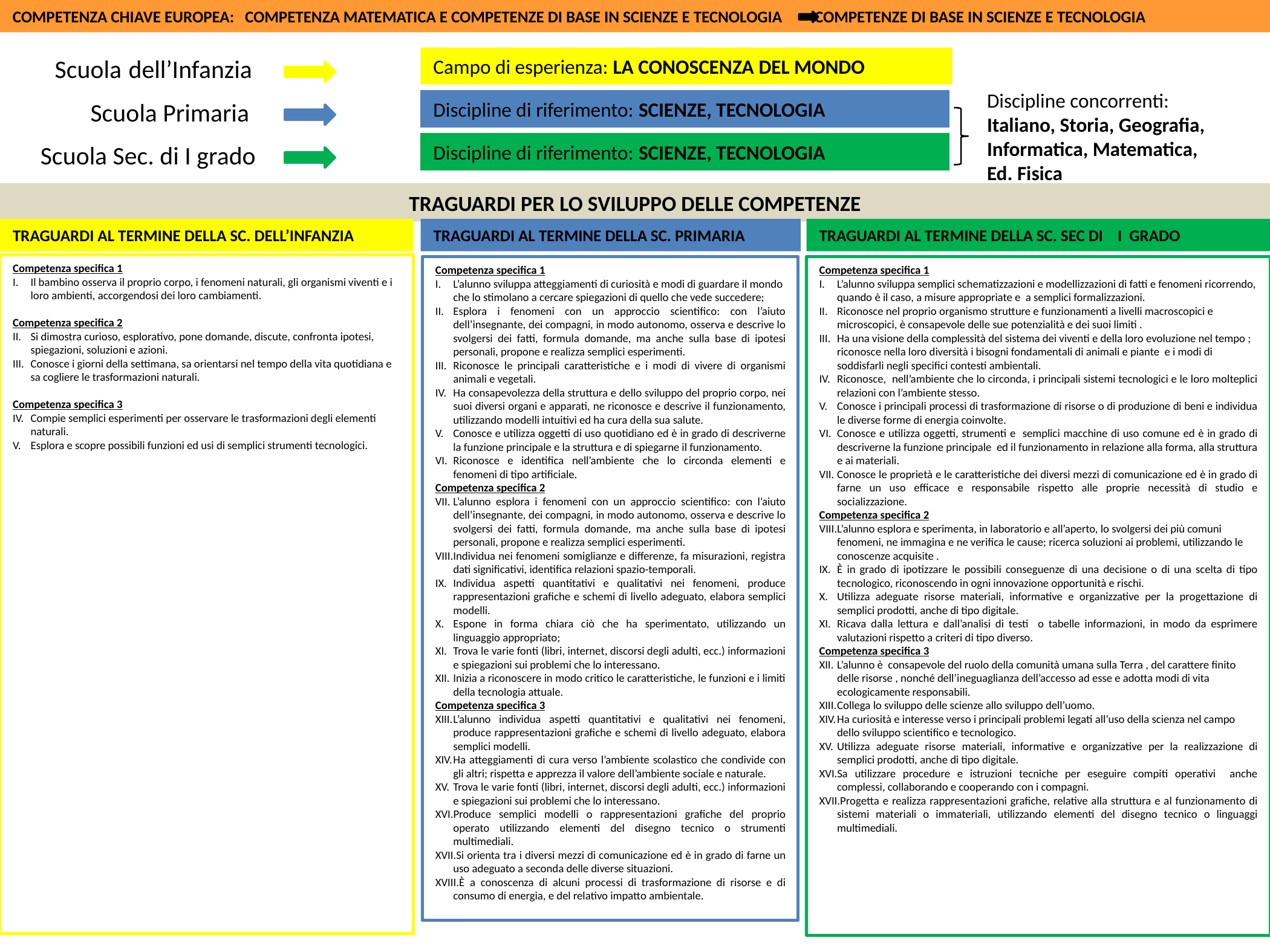

COMPETENZA CHIAVE EUROPEA:   COMPETENZA MATEMATICA E COMPETENZE DI BASE IN SCIENZE E TECNOLOGIA         COMPETENZE DI BASE IN SCIENZE E TECNOLOGIA

Scuola dell’Infanzia
Campo di esperienza: LA CONOSCENZA DEL MONDO

Discipline concorrenti:
Italiano, Storia, Geografia, Informatica, Matematica,
Ed. Fisica
Scuola Primaria
Discipline di riferimento: SCIENZE, TECNOLOGIA

Scuola Sec. di I grado
Discipline di riferimento: SCIENZE, TECNOLOGIA

TRAGUARDI PER LO SVILUPPO DELLE COMPETENZE
TRAGUARDI AL TERMINE DELLA SC. DELL’INFANZIA
TRAGUARDI AL TERMINE DELLA SC. PRIMARIA
TRAGUARDI AL TERMINE DELLA SC. SEC DI    I  GRADO
Competenza specifica 1
Il bambino osserva il proprio corpo, i fenomeni naturali, gli organismi viventi e i loro ambienti, accorgendosi dei loro cambiamenti.

Competenza specifica 2
Si dimostra curioso, esplorativo, pone domande, discute, confronta ipotesi, spiegazioni, soluzioni e azioni.
Conosce i giorni della settimana, sa orientarsi nel tempo della vita quotidiana e sa cogliere le trasformazioni naturali.

Competenza specifica 3
Compie semplici esperimenti per osservare le trasformazioni degli elementi naturali.
Esplora e scopre possibili funzioni ed usi di semplici strumenti tecnologici.

Competenza specifica 1
L’alunno sviluppa semplici schematizzazioni e modellizzazioni di fatti e fenomeni ricorrendo, quando è il caso, a misure appropriate e  a semplici formalizzazioni.
Riconosce nel proprio organismo strutture e funzionamenti a livelli macroscopici e microscopici, è consapevole delle sue potenzialità e dei suoi limiti .
Ha una visione della complessità del sistema dei viventi e della loro evoluzione nel tempo ; riconosce nella loro diversità i bisogni fondamentali di animali e piante  e i modi di soddisfarli negli specifici contesti ambientali.
Riconosce,  nell’ambiente che lo circonda, i principali sistemi tecnologici e le loro molteplici relazioni con l’ambiente stesso.
Conosce i principali processi di trasformazione di risorse o di produzione di beni e individua le diverse forme di energia coinvolte.
Conosce e utilizza oggetti, strumenti e  semplici macchine di uso comune ed è in grado di descriverne la funzione principale  ed il funzionamento in relazione alla forma, alla struttura e ai materiali.
Conosce le proprietà e le caratteristiche dei diversi mezzi di comunicazione ed è in grado di farne un uso efficace e responsabile rispetto alle proprie necessità di studio e socializzazione.
Competenza specifica 2
L’alunno esplora e sperimenta, in laboratorio e all’aperto, lo svolgersi dei più comuni fenomeni, ne immagina e ne verifica le cause; ricerca soluzioni ai problemi, utilizzando le conoscenze acquisite .
È in grado di ipotizzare le possibili conseguenze di una decisione o di una scelta di tipo tecnologico, riconoscendo in ogni innovazione opportunità e rischi.
Utilizza adeguate risorse materiali, informative e organizzative per la progettazione di semplici prodotti, anche di tipo digitale.
Ricava dalla lettura e dall’analisi di testi  o tabelle informazioni, in modo da esprimere valutazioni rispetto a criteri di tipo diverso.
Competenza specifica 3
L’alunno è  consapevole del ruolo della comunità umana sulla Terra , del carattere finito delle risorse , nonché dell’ineguaglianza dell’accesso ad esse e adotta modi di vita ecologicamente responsabili.
Collega lo sviluppo delle scienze allo sviluppo dell’uomo.
Ha curiosità e interesse verso i principali problemi legati all’uso della scienza nel campo dello sviluppo scientifico e tecnologico.
Utilizza adeguate risorse materiali, informative e organizzative per la realizzazione di semplici prodotti, anche di tipo digitale.
Sa utilizzare procedure e istruzioni tecniche per eseguire compiti operativi  anche complessi, collaborando e cooperando con i compagni.
Progetta e realizza rappresentazioni grafiche, relative alla struttura e al funzionamento di sistemi materiali o immateriali, utilizzando elementi del disegno tecnico o linguaggi multimediali.

Competenza specifica 1
L’alunno sviluppa atteggiamenti di curiosità e modi di guardare il mondo che lo stimolano a cercare spiegazioni di quello che vede succedere;
Esplora i fenomeni con un approccio scientifico: con l’aiuto dell’insegnante, dei compagni, in modo autonomo, osserva e descrive lo svolgersi dei fatti, formula domande, ma anche sulla base di ipotesi personali, propone e realizza semplici esperimenti.
Riconosce le principali caratteristiche e i modi di vivere di organismi animali e vegetali.
Ha consapevolezza della struttura e dello sviluppo del proprio corpo, nei suoi diversi organi e apparati, ne riconosce e descrive il funzionamento, utilizzando modelli intuitivi ed ha cura della sua salute.
Conosce e utilizza oggetti di uso quotidiano ed è in grado di descriverne la funzione principale e la struttura e di spiegarne il funzionamento.
Riconosce e identifica nell’ambiente che lo circonda elementi e fenomeni di tipo artificiale.
Competenza specifica 2
L’alunno esplora i fenomeni con un approccio scientifico: con l’aiuto dell’insegnante, dei compagni, in modo autonomo, osserva e descrive lo svolgersi dei fatti, formula domande, ma anche sulla base di ipotesi personali, propone e realizza semplici esperimenti.
Individua nei fenomeni somiglianze e differenze, fa misurazioni, registra dati significativi, identifica relazioni spazio-temporali.
Individua aspetti quantitativi e qualitativi nei fenomeni, produce rappresentazioni grafiche e schemi di livello adeguato, elabora semplici modelli.
Espone in forma chiara ciò che ha sperimentato, utilizzando un linguaggio appropriato;
Trova le varie fonti (libri, internet, discorsi degli adulti, ecc.) informazioni e spiegazioni sui problemi che lo interessano.
Inizia a riconoscere in modo critico le caratteristiche, le funzioni e i limiti della tecnologia attuale.
Competenza specifica 3
L’alunno individua aspetti quantitativi e qualitativi nei fenomeni, produce rappresentazioni grafiche e schemi di livello adeguato, elabora semplici modelli.
Ha atteggiamenti di cura verso l’ambiente scolastico che condivide con gli altri; rispetta e apprezza il valore dell’ambiente sociale e naturale.
Trova le varie fonti (libri, internet, discorsi degli adulti, ecc.) informazioni e spiegazioni sui problemi che lo interessano.
Produce semplici modelli o rappresentazioni grafiche del proprio operato utilizzando elementi del disegno tecnico o strumenti multimediali.
Si orienta tra i diversi mezzi di comunicazione ed è in grado di farne un uso adeguato a seconda delle diverse situazioni.
È a conoscenza di alcuni processi di trasformazione di risorse e di consumo di energia, e del relativo impatto ambientale.